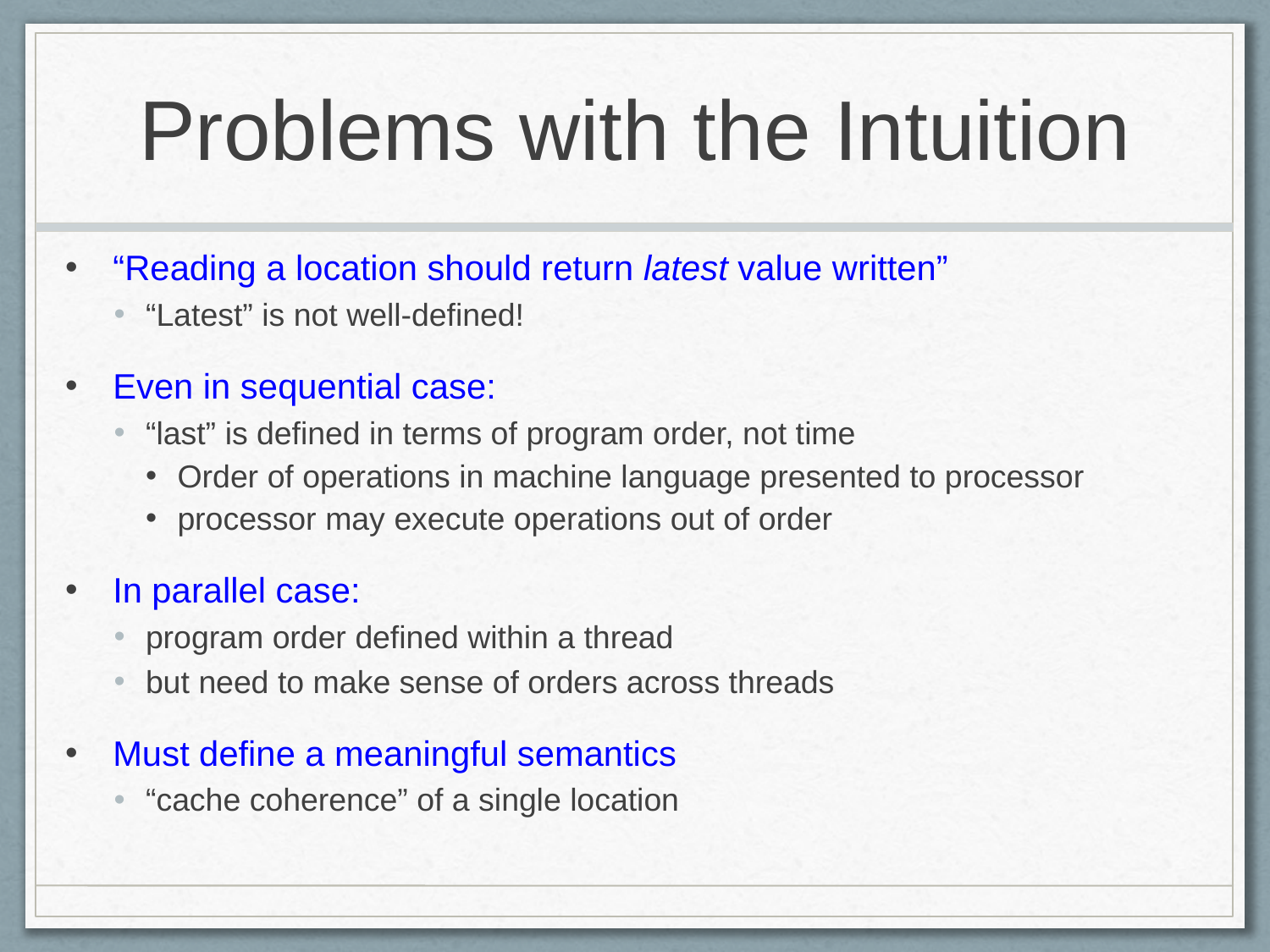

# Problems with the Intuition
“Reading a location should return latest value written”
“Latest” is not well-defined!
Even in sequential case:
“last” is defined in terms of program order, not time
Order of operations in machine language presented to processor
processor may execute operations out of order
In parallel case:
program order defined within a thread
but need to make sense of orders across threads
Must define a meaningful semantics
“cache coherence” of a single location